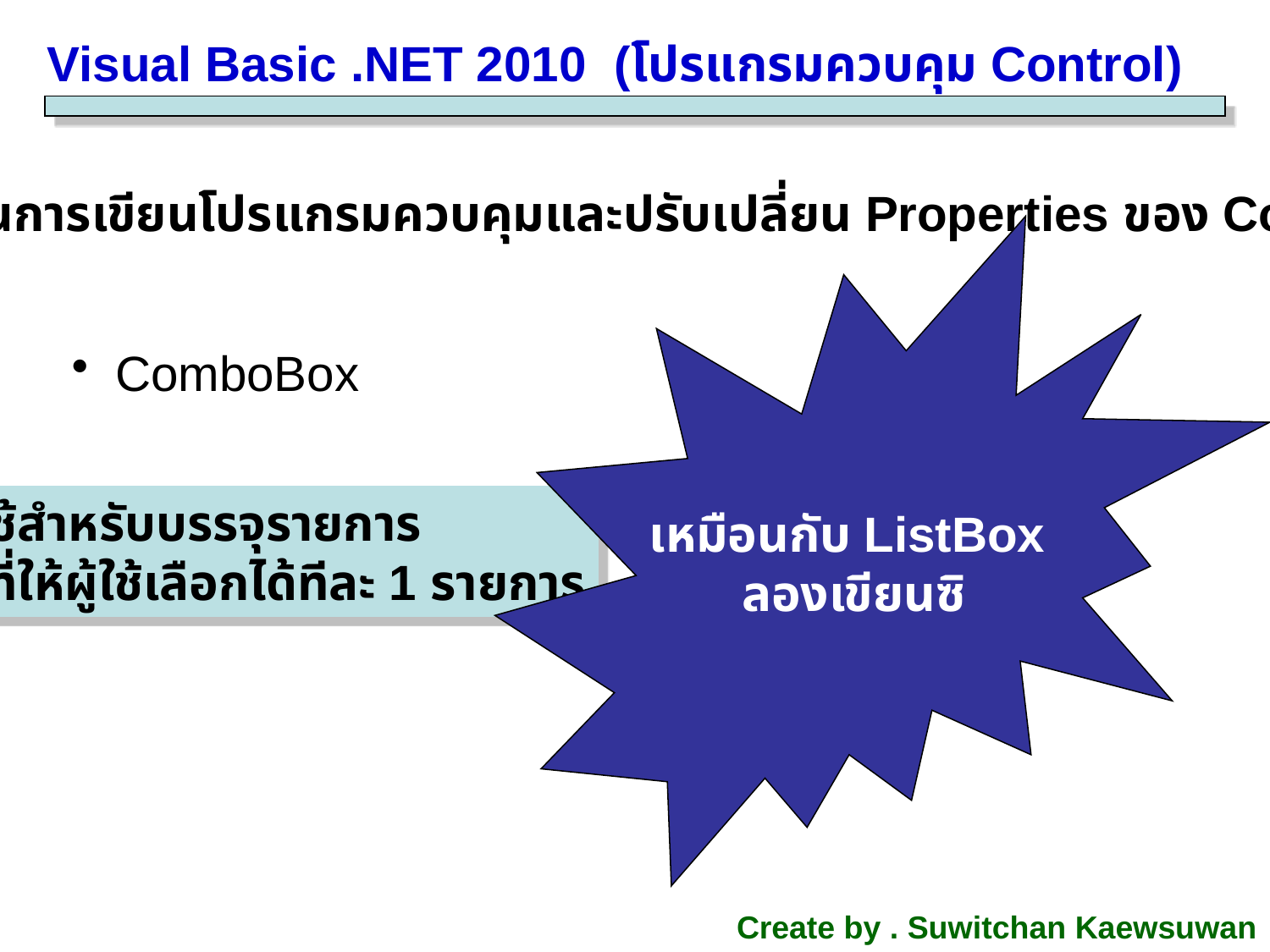

Visual Basic .NET 2010  (โปรแกรมควบคุม Control)

 เป็นการเขียนโปรแกรมควบคุมและปรับเปลี่ยน Properties ของ Control
เหมือนกับ ListBox
ลองเขียนซิ
 ComboBox
ใช้สำหรับบรรจุรายการ
 ที่ให้ผู้ใช้เลือกได้ทีละ 1 รายการ
Create by . Suwitchan Kaewsuwan